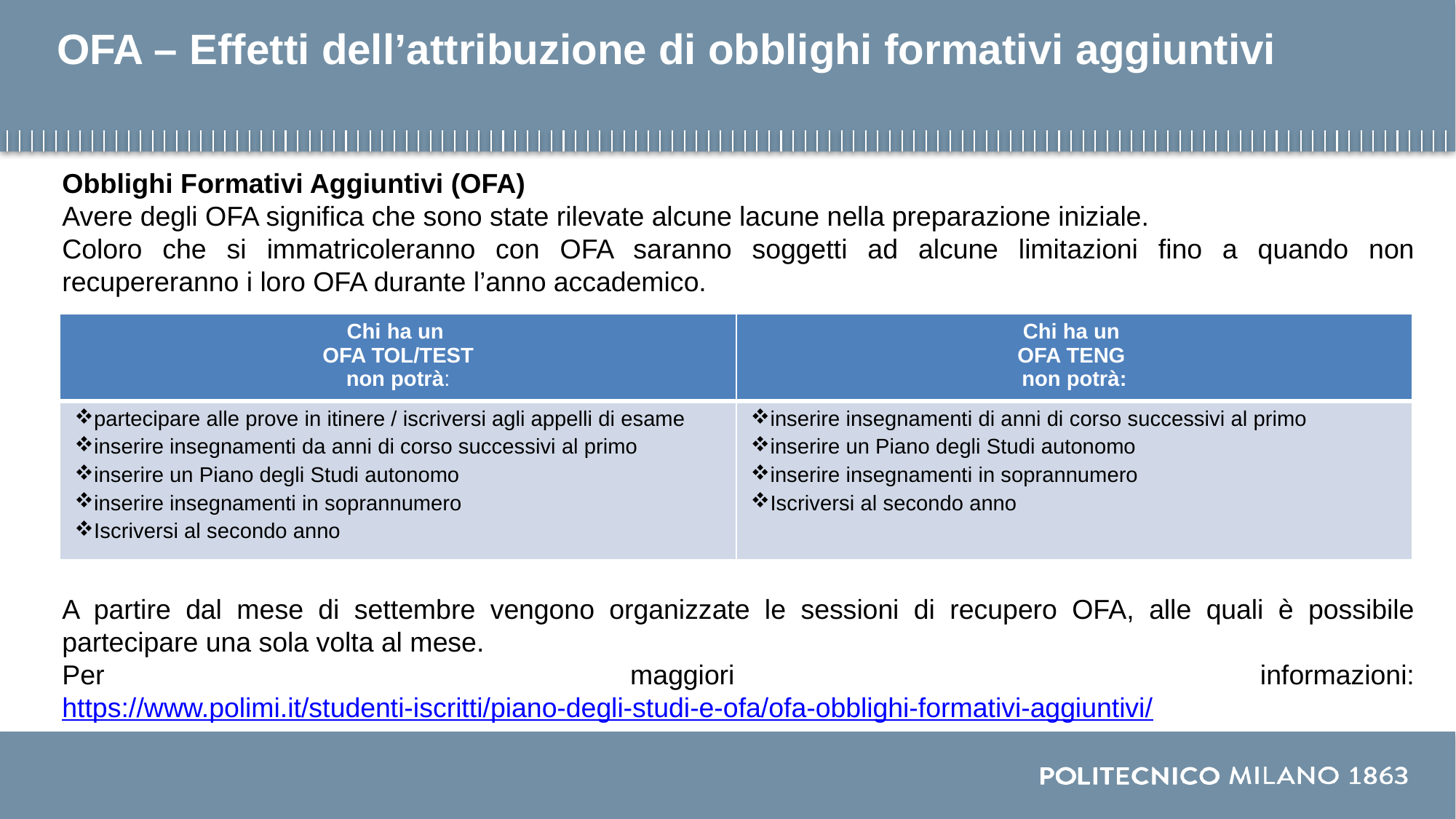

# OFA – Effetti dell’attribuzione di obblighi formativi aggiuntivi

Obblighi Formativi Aggiuntivi (OFA)
Avere degli OFA significa che sono state rilevate alcune lacune nella preparazione iniziale.
Coloro che si immatricoleranno con OFA saranno soggetti ad alcune limitazioni fino a quando non recupereranno i loro OFA durante l’anno accademico.

A partire dal mese di settembre vengono organizzate le sessioni di recupero OFA, alle quali è possibile partecipare una sola volta al mese.
Per maggiori informazioni: https://www.polimi.it/studenti-iscritti/piano-degli-studi-e-ofa/ofa-obblighi-formativi-aggiuntivi/
| Chi ha un OFA TOL/TEST non potrà: | Chi ha un OFA TENG non potrà: |
| --- | --- |
| partecipare alle prove in itinere / iscriversi agli appelli di esame inserire insegnamenti da anni di corso successivi al primo inserire un Piano degli Studi autonomo inserire insegnamenti in soprannumero Iscriversi al secondo anno | inserire insegnamenti di anni di corso successivi al primo inserire un Piano degli Studi autonomo inserire insegnamenti in soprannumero Iscriversi al secondo anno |